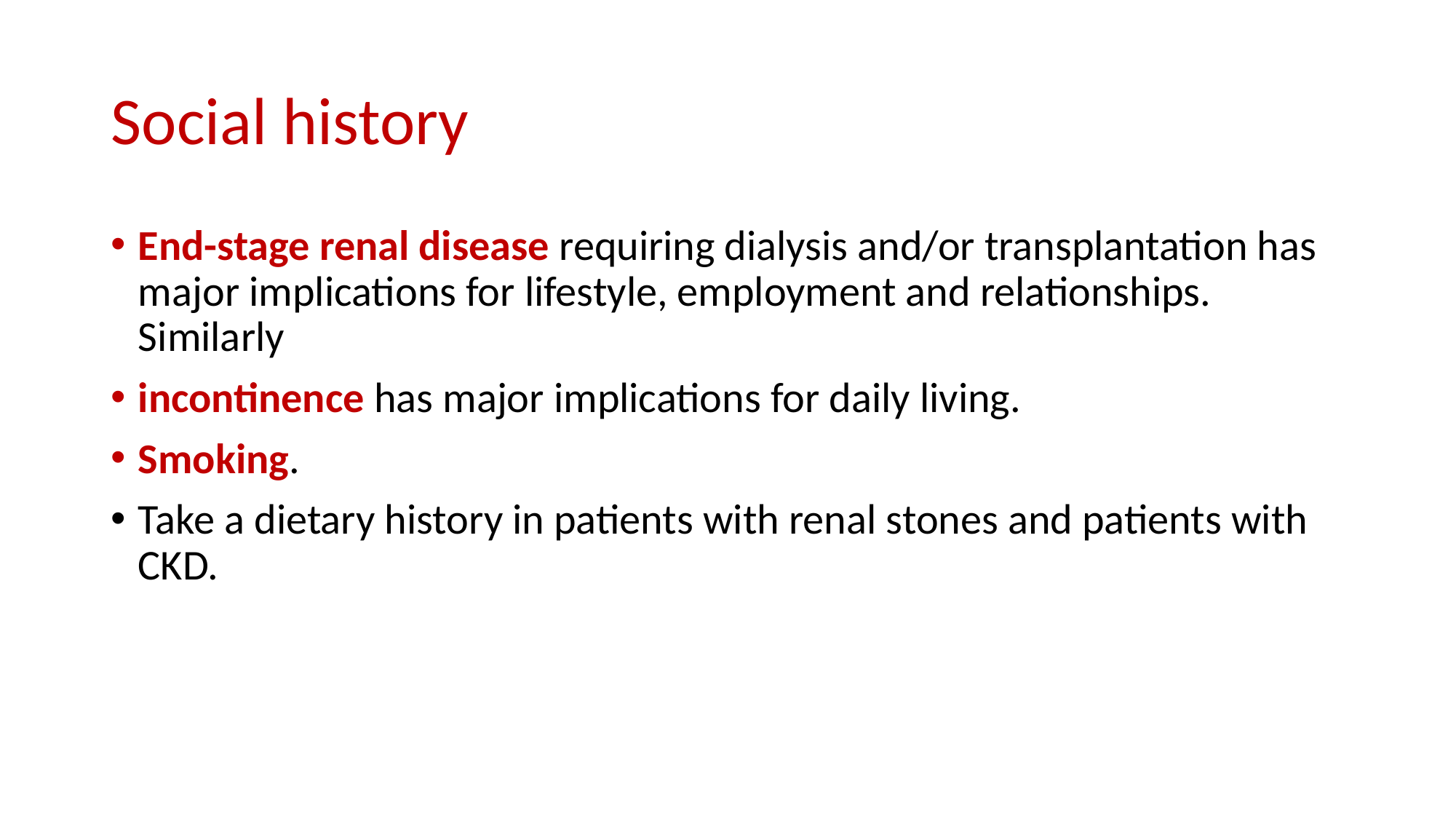

# Social history
End-stage renal disease requiring dialysis and/or transplantation has major implications for lifestyle, employment and relationships. Similarly
incontinence has major implications for daily living.
Smoking.
Take a dietary history in patients with renal stones and patients with CKD.